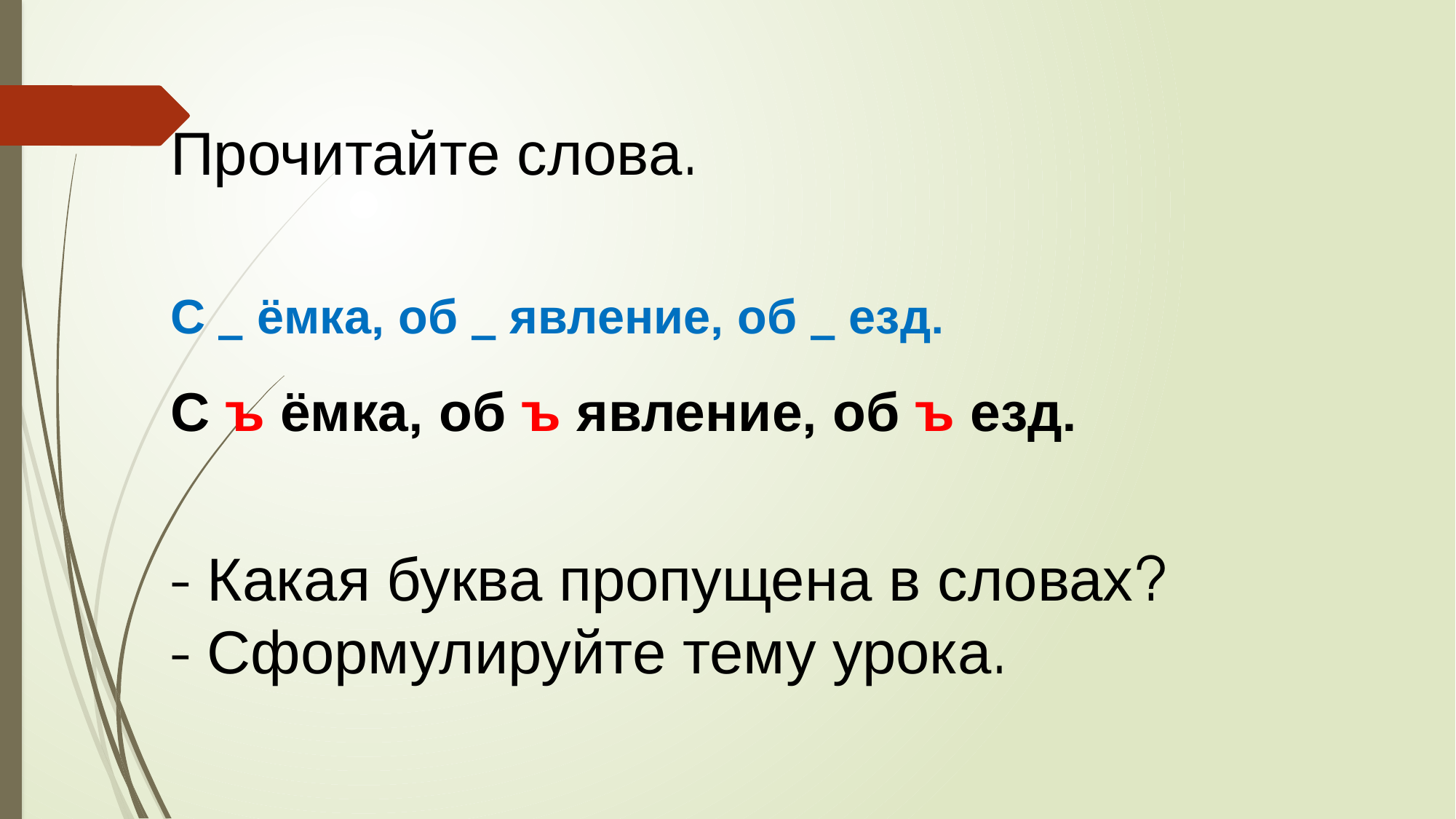

Прочитайте слова.

С _ ёмка, об _ явление, об _ езд.

С ъ ёмка, об ъ явление, об ъ езд.

- Какая буква пропущена в словах?
- Сформулируйте тему урока.